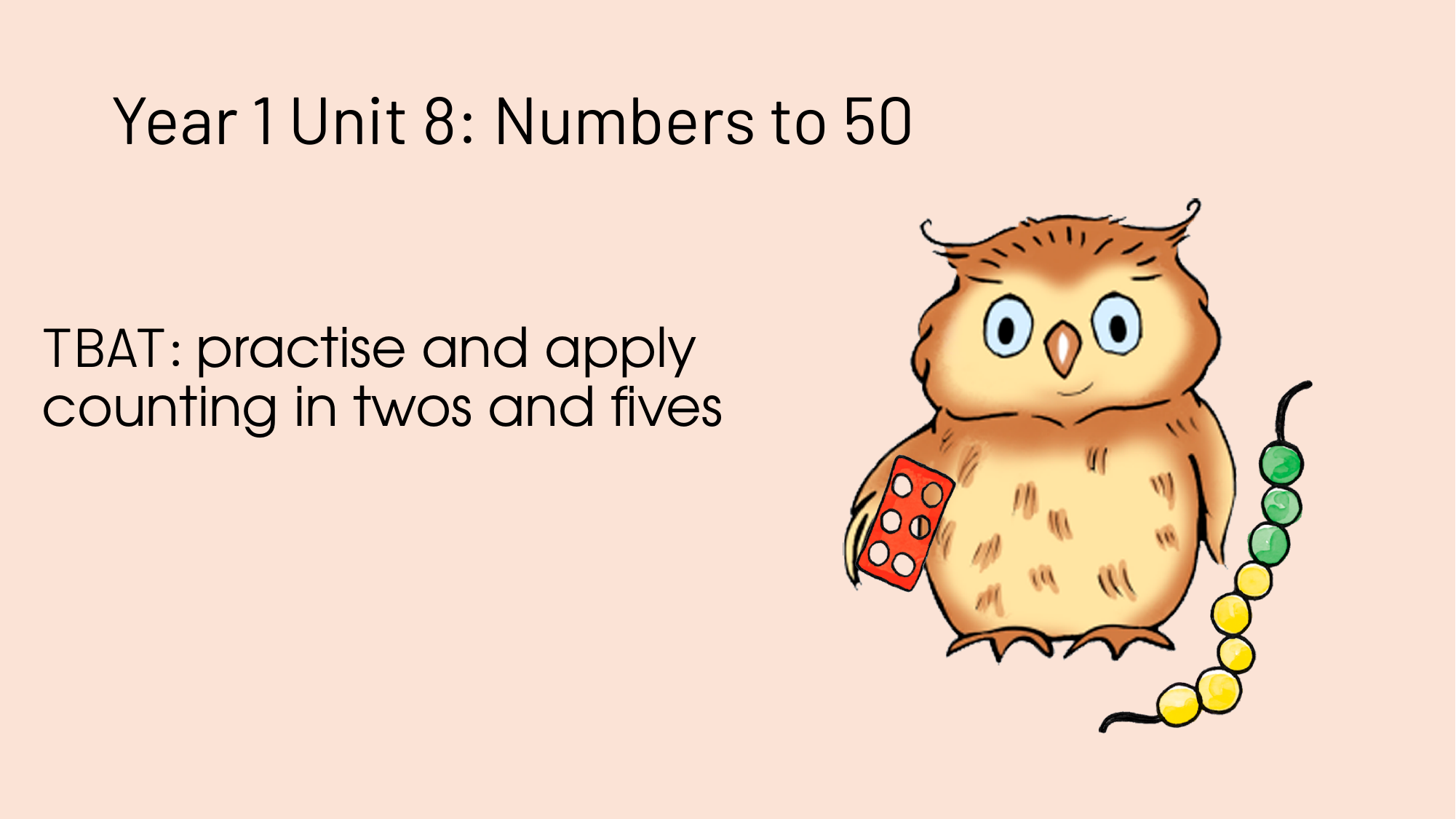

# Year 1 Unit 8: Numbers to 50
TBAT: practise and apply counting in twos and fives